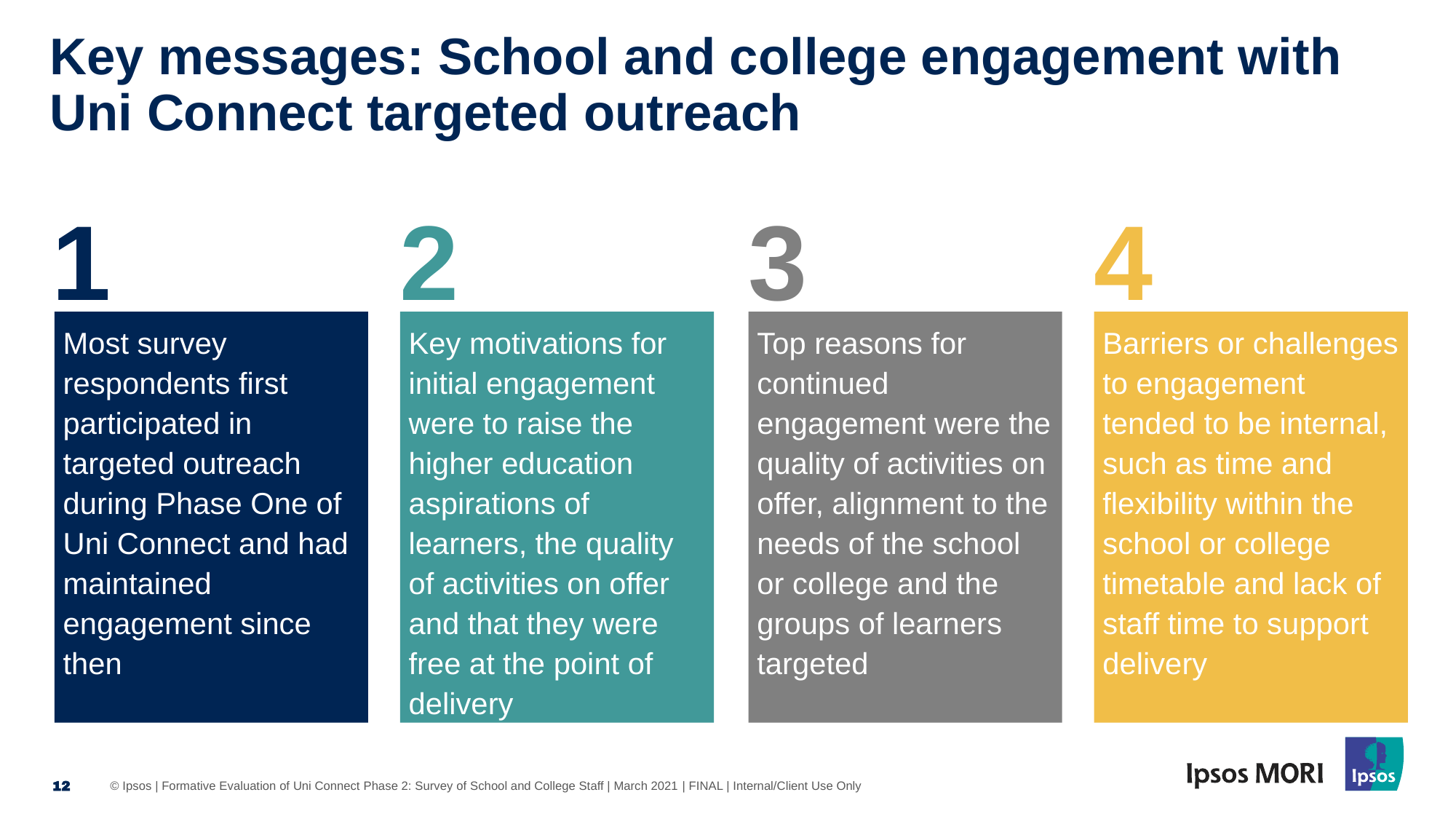

# Key messages: School and college engagement with Uni Connect targeted outreach
1
2
3
4
Most survey respondents first participated in targeted outreach during Phase One of Uni Connect and had maintained engagement since then
Key motivations for initial engagement were to raise the higher education aspirations of learners, the quality of activities on offer and that they were free at the point of delivery
Top reasons for continued engagement were the quality of activities on offer, alignment to the needs of the school or college and the groups of learners targeted

Barriers or challenges to engagement tended to be internal, such as time and flexibility within the school or college timetable and lack of staff time to support delivery
12